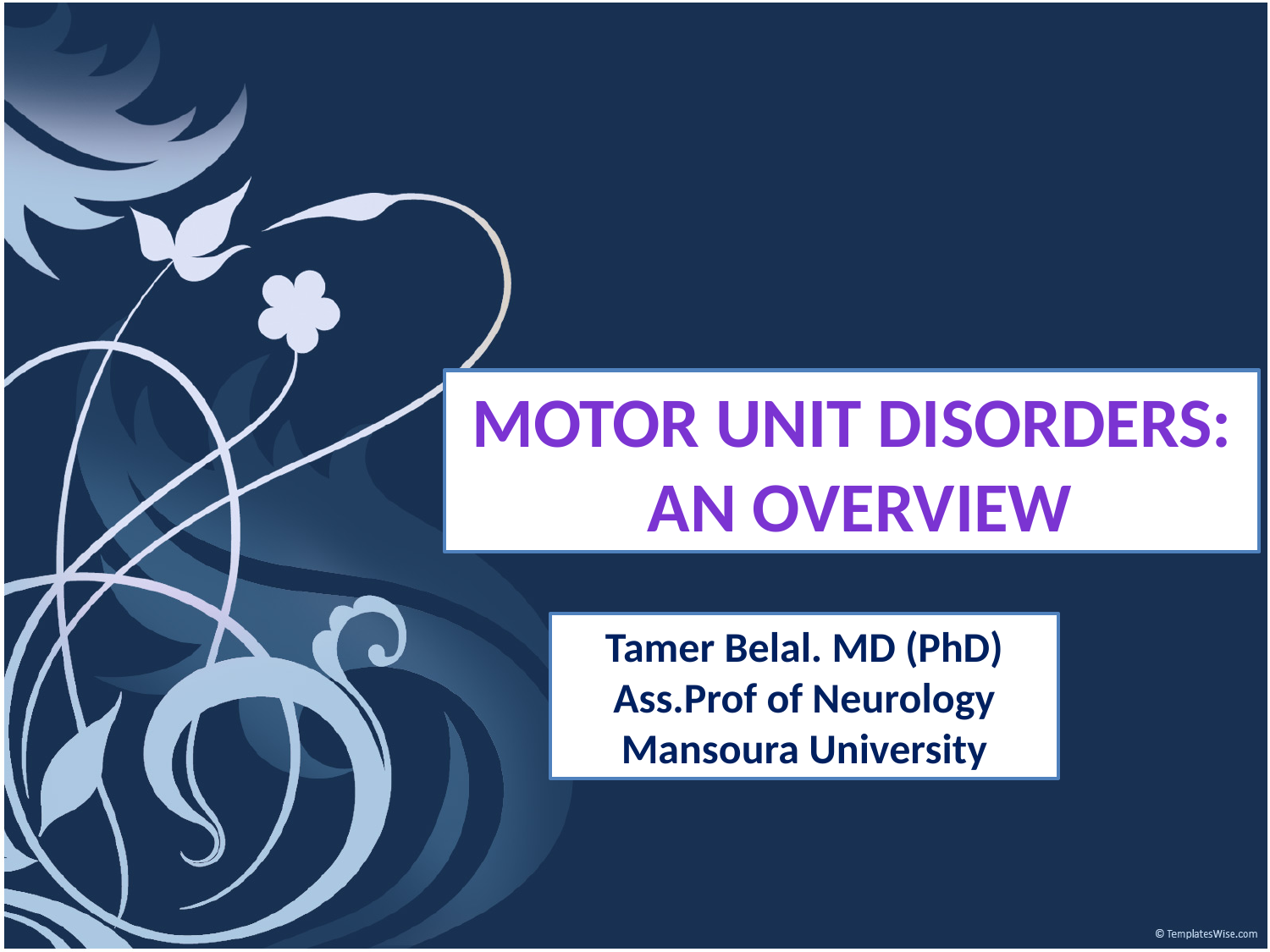

Motor Unit disorders:
 An Overview
Tamer Belal. MD (PhD)
Ass.Prof of Neurology
Mansoura University